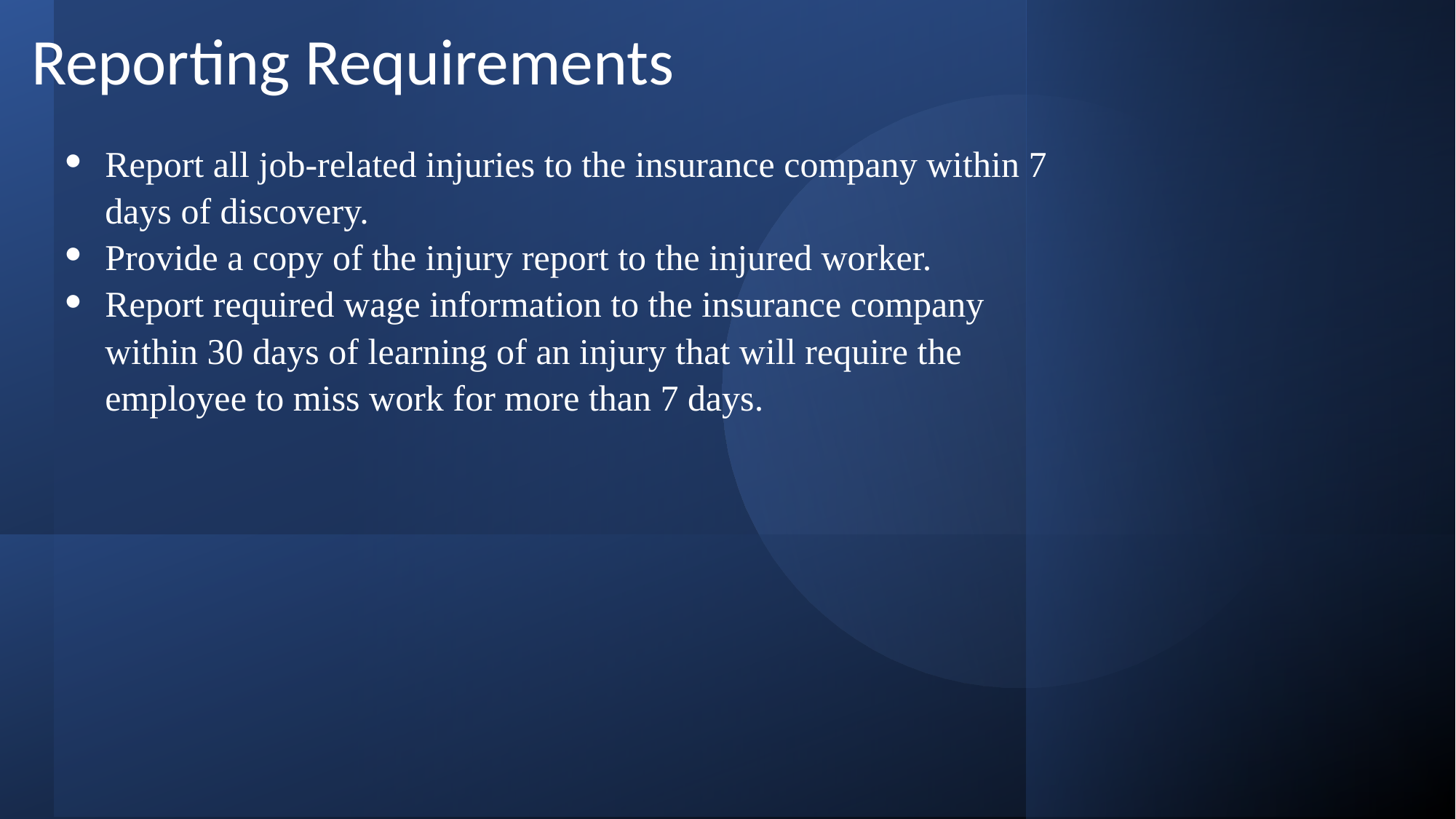

# Reporting Requirements

Report all job-related injuries to the insurance company within 7 days of discovery.
Provide a copy of the injury report to the injured worker.
Report required wage information to the insurance company within 30 days of learning of an injury that will require the employee to miss work for more than 7 days.